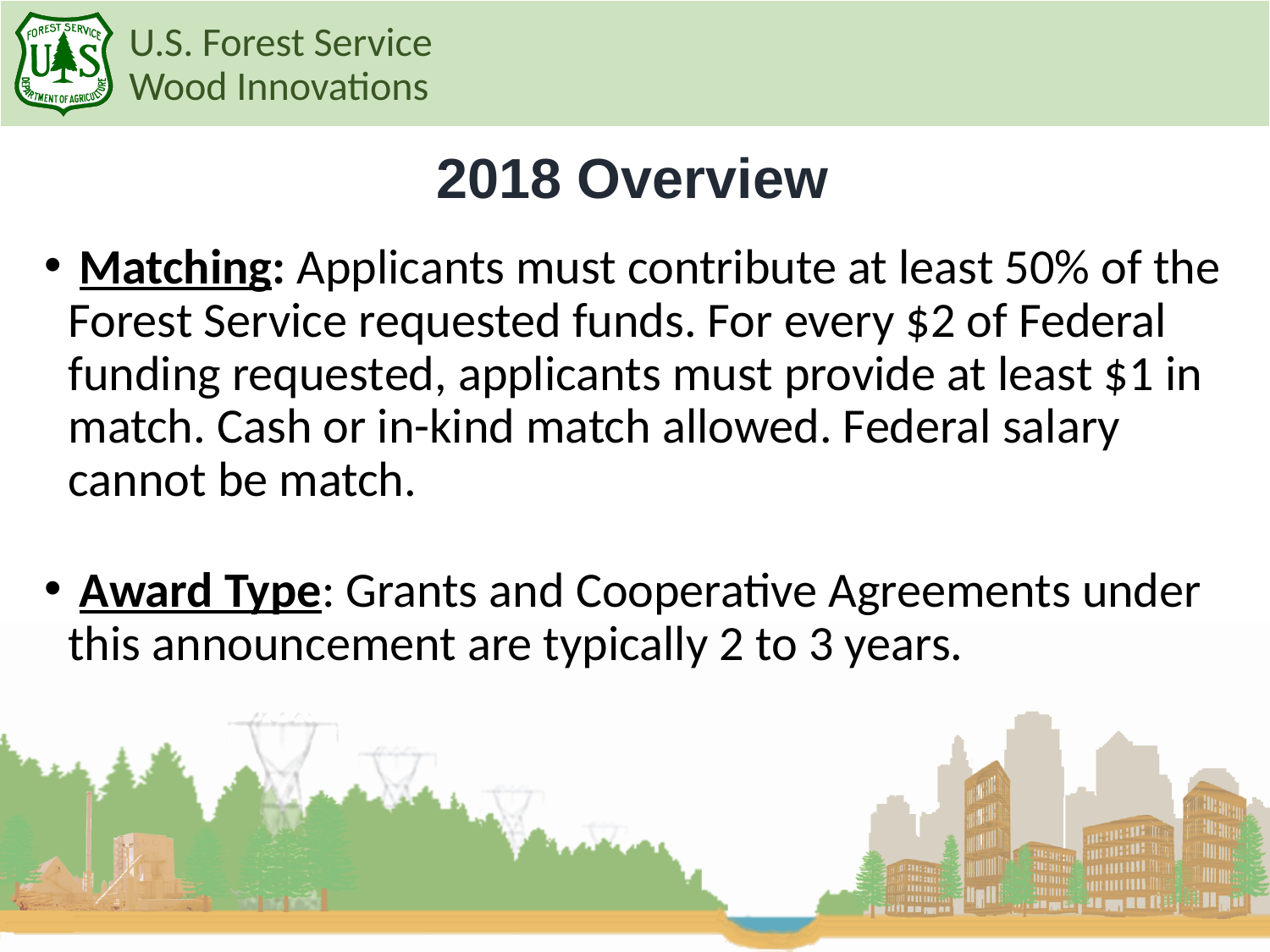

2018 Overview
 Matching: Applicants must contribute at least 50% of the Forest Service requested funds. For every $2 of Federal funding requested, applicants must provide at least $1 in match. Cash or in-kind match allowed. Federal salary cannot be match.

 Award Type: Grants and Cooperative Agreements under this announcement are typically 2 to 3 years.